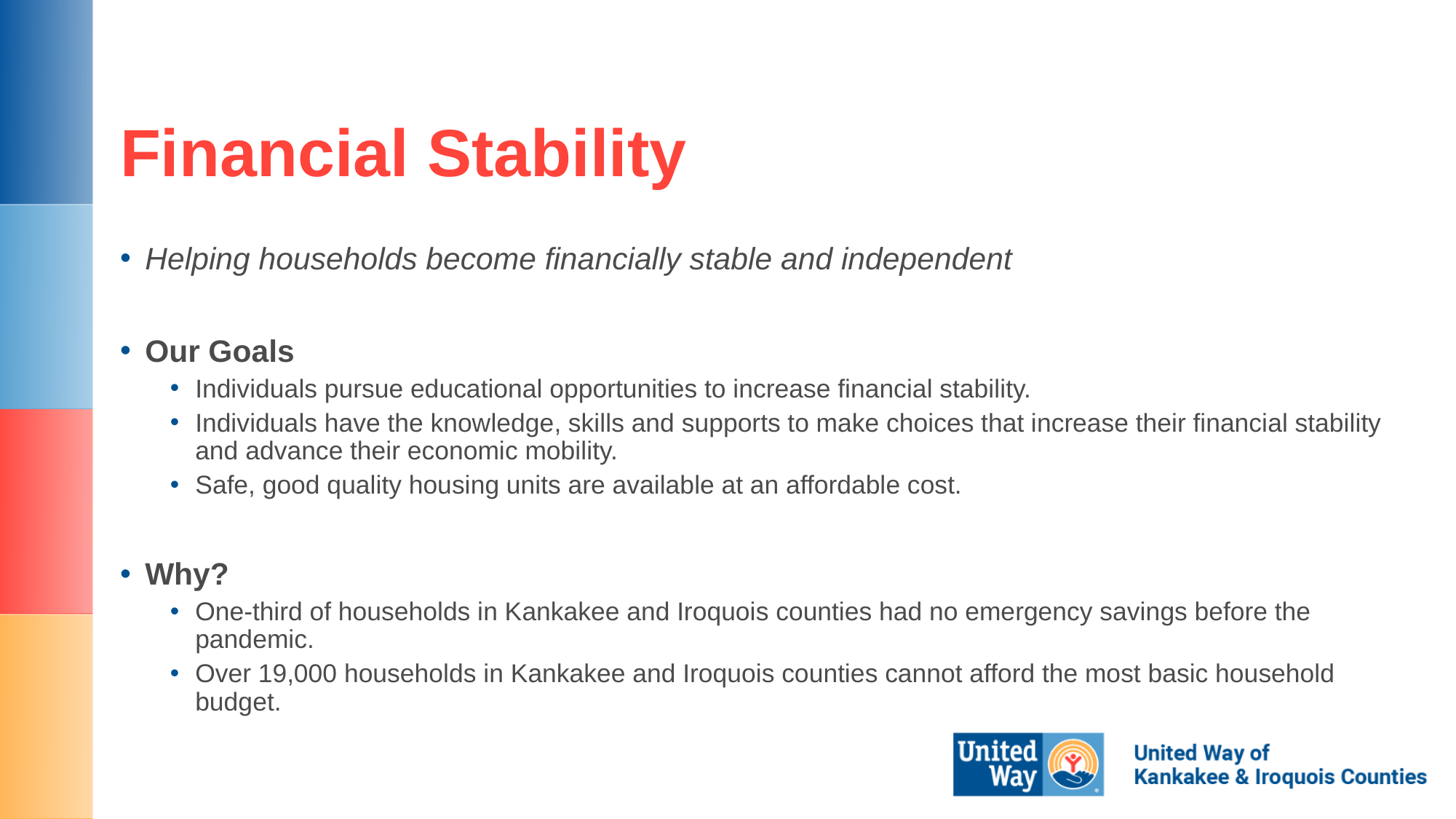

# Financial Stability
Helping households become financially stable and independent

Our Goals
Individuals pursue educational opportunities to increase financial stability.
Individuals have the knowledge, skills and supports to make choices that increase their financial stability and advance their economic mobility.
Safe, good quality housing units are available at an affordable cost.

Why?
One-third of households in Kankakee and Iroquois counties had no emergency savings before the pandemic.
Over 19,000 households in Kankakee and Iroquois counties cannot afford the most basic household budget.
9